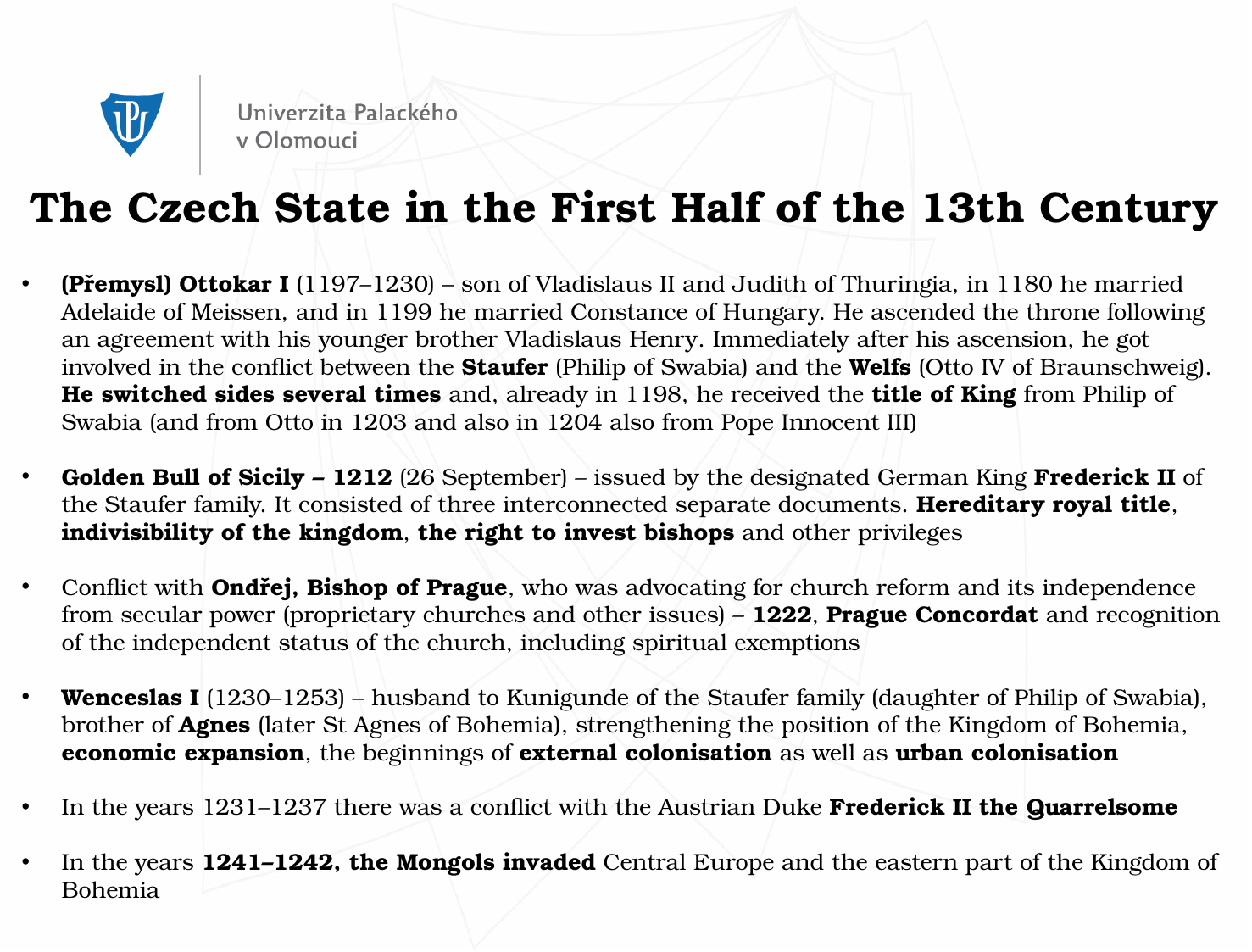

The Czech State in the First Half of the 13th Century

(Přemysl) Ottokar I (1197–1230) – son of Vladislaus II and Judith of Thuringia, in 1180 he married Adelaide of Meissen, and in 1199 he married Constance of Hungary. He ascended the throne following an agreement with his younger brother Vladislaus Henry. Immediately after his ascension, he got involved in the conflict between the Staufer (Philip of Swabia) and the Welfs (Otto IV of Braunschweig). He switched sides several times and, already in 1198, he received the title of King from Philip of Swabia (and from Otto in 1203 and also in 1204 also from Pope Innocent III)

Golden Bull of Sicily – 1212 (26 September) – issued by the designated German King Frederick II of the Staufer family. It consisted of three interconnected separate documents. Hereditary royal title, indivisibility of the kingdom, the right to invest bishops and other privileges

Conflict with Ondřej, Bishop of Prague, who was advocating for church reform and its independence from secular power (proprietary churches and other issues) – 1222, Prague Concordat and recognition of the independent status of the church, including spiritual exemptions

Wenceslas I (1230–1253) – husband to Kunigunde of the Staufer family (daughter of Philip of Swabia), brother of Agnes (later St Agnes of Bohemia), strengthening the position of the Kingdom of Bohemia, economic expansion, the beginnings of external colonisation as well as urban colonisation

In the years 1231–1237 there was a conflict with the Austrian Duke Frederick II the Quarrelsome

In the years 1241–1242, the Mongols invaded Central Europe and the eastern part of the Kingdom of Bohemia